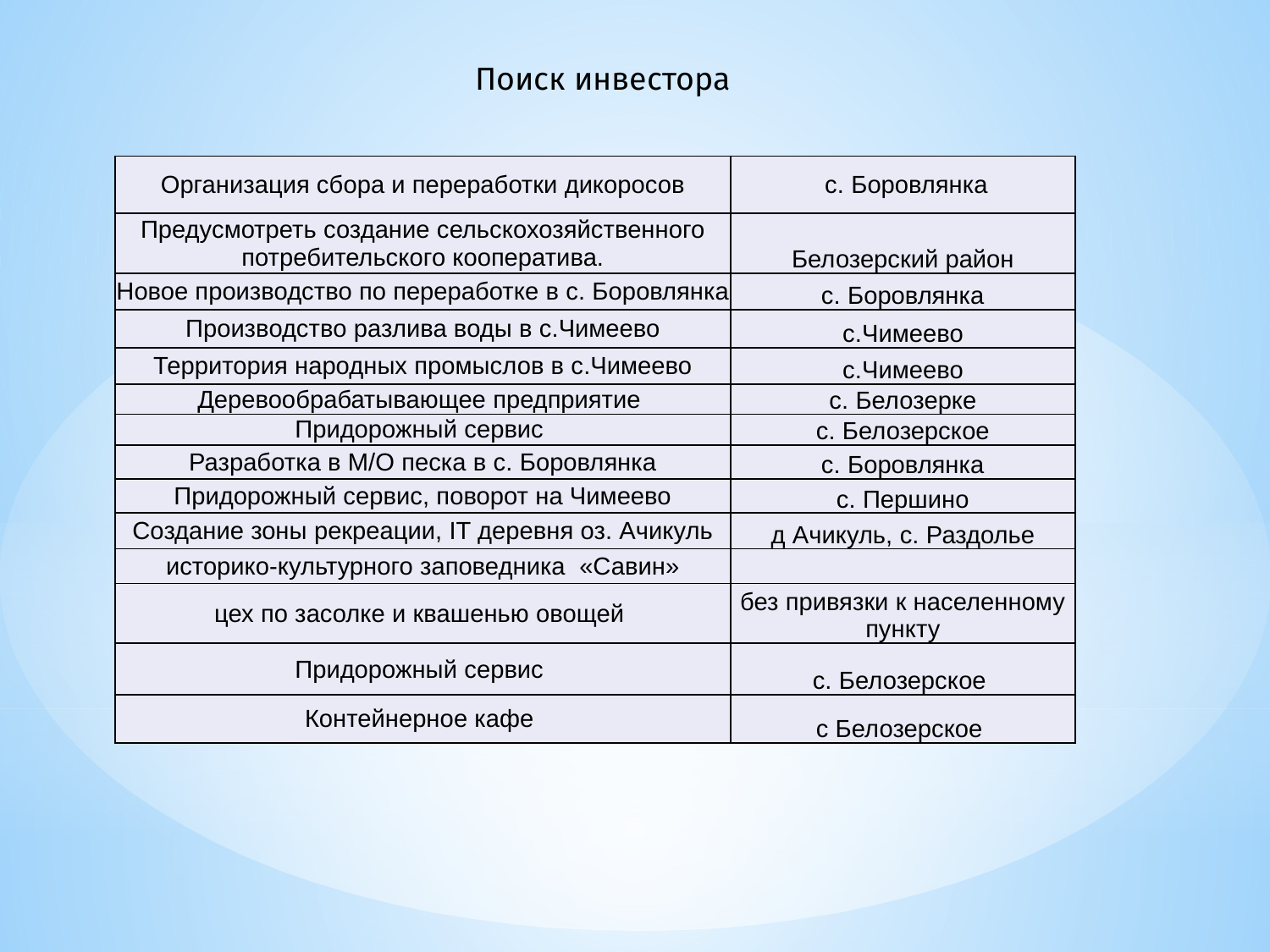

Поиск инвестора
| Организация сбора и переработки дикоросов | с. Боровлянка |
| --- | --- |
| Предусмотреть создание сельскохозяйственного потребительского кооператива. | Белозерский район |
| Новое производство по переработке в с. Боровлянка | с. Боровлянка |
| Производство разлива воды в с.Чимеево | с.Чимеево |
| Территория народных промыслов в с.Чимеево | с.Чимеево |
| Деревообрабатывающее предприятие | с. Белозерке |
| Придорожный сервис | с. Белозерское |
| Разработка в М/О песка в с. Боровлянка | с. Боровлянка |
| Придорожный сервис, поворот на Чимеево | с. Першино |
| Создание зоны рекреации, IT деревня оз. Ачикуль | д Ачикуль, с. Раздолье |
| историко-культурного заповедника «Савин» |  |
| цех по засолке и квашенью овощей | без привязки к населенному пункту |
| Придорожный сервис | с. Белозерское |
| Контейнерное кафе | с Белозерское |